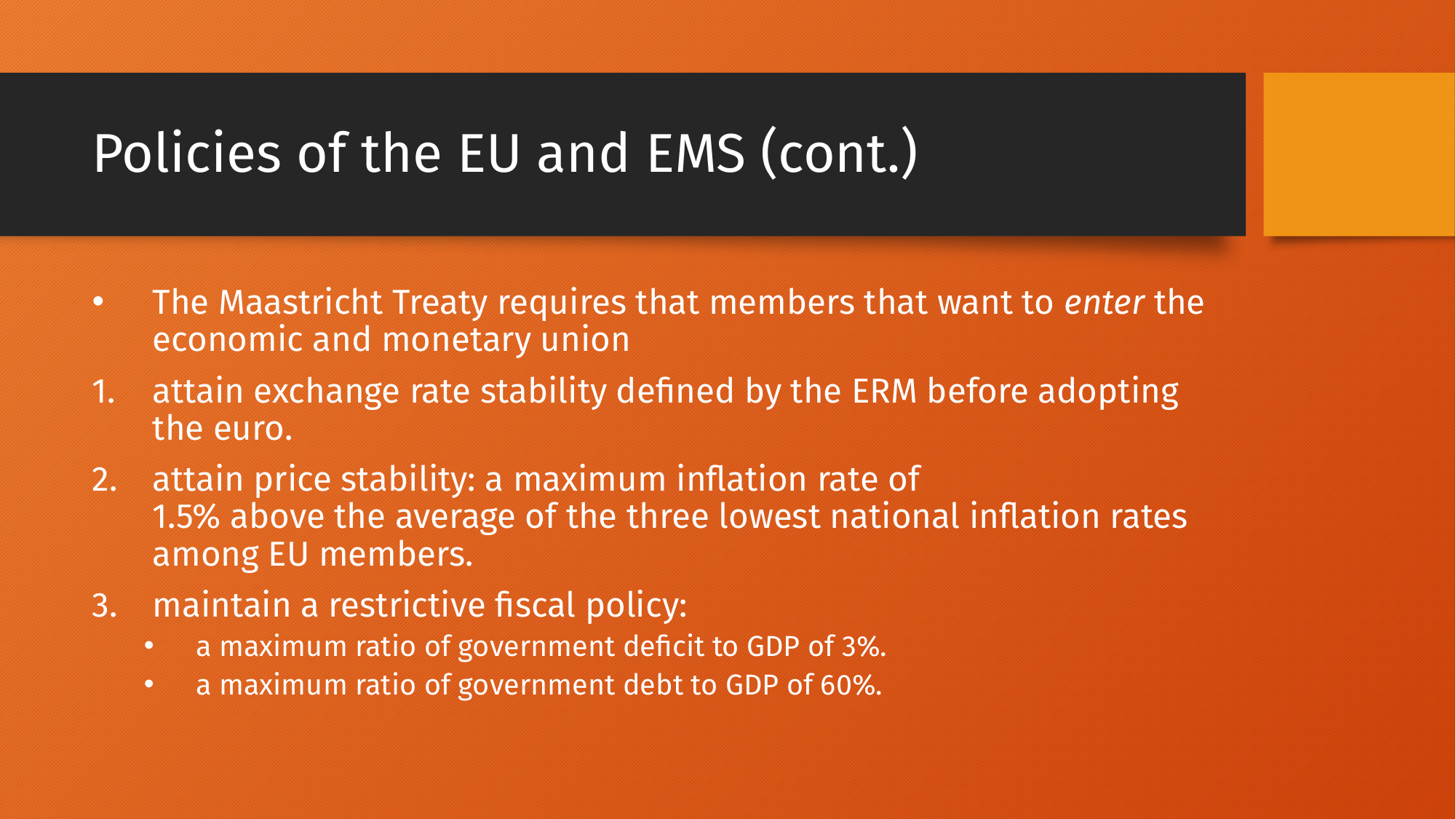

# Policies of the EU and EMS (cont.)
The Maastricht Treaty requires that members that want to enter the economic and monetary union
attain exchange rate stability defined by the ERM before adopting the euro.
attain price stability: a maximum inflation rate of
1.5% above the average of the three lowest national inflation rates among EU members.
maintain a restrictive fiscal policy:
a maximum ratio of government deficit to GDP of 3%.
a maximum ratio of government debt to GDP of 60%.